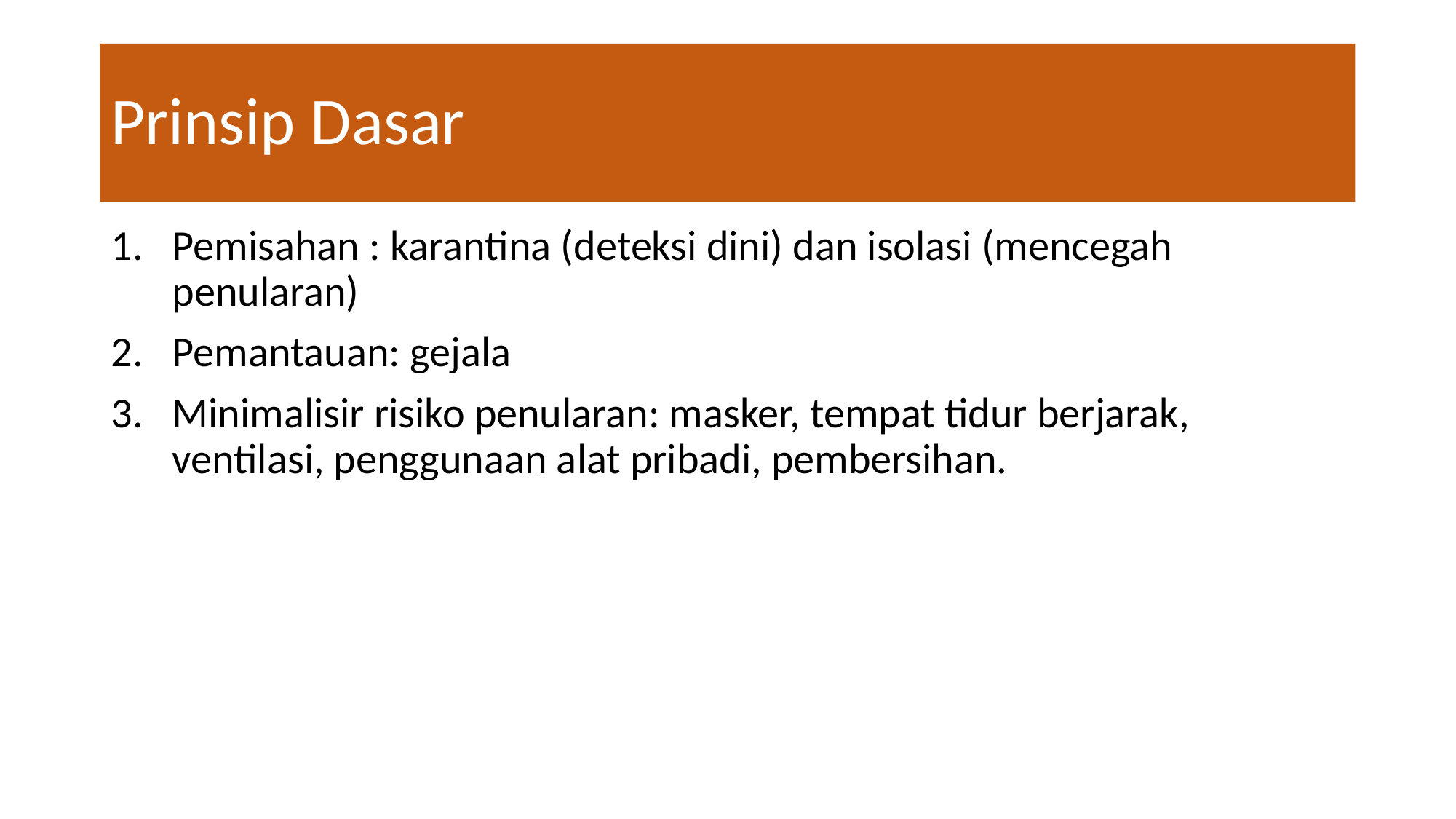

# Prinsip Dasar
Pemisahan : karantina (deteksi dini) dan isolasi (mencegah penularan)
Pemantauan: gejala
Minimalisir risiko penularan: masker, tempat tidur berjarak, ventilasi, penggunaan alat pribadi, pembersihan.